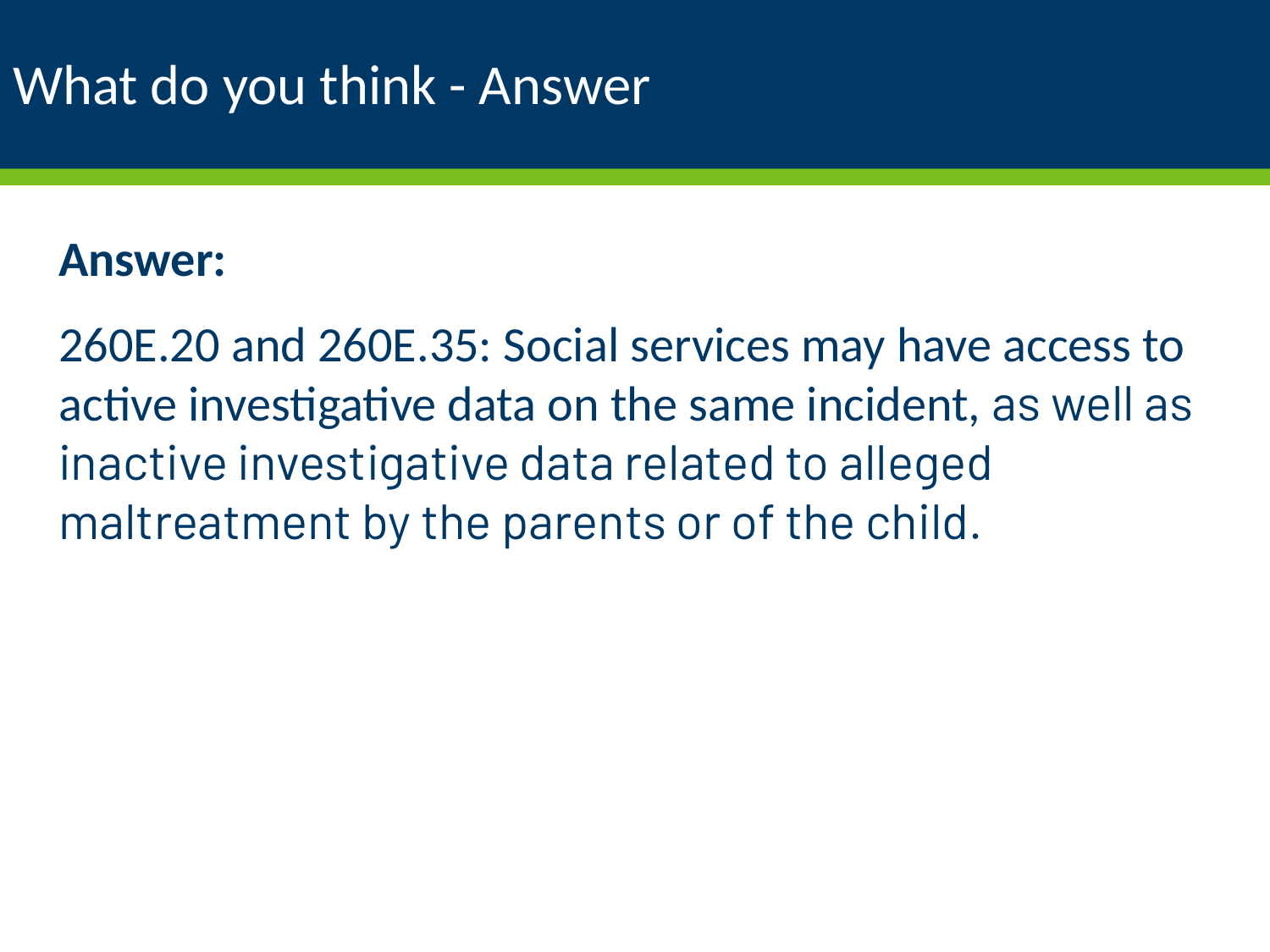

# What do you think - Answer
Answer:
260E.20 and 260E.35: Social services may have access to active investigative data on the same incident, as well as inactive investigative data related to alleged maltreatment by the parents or of the child.